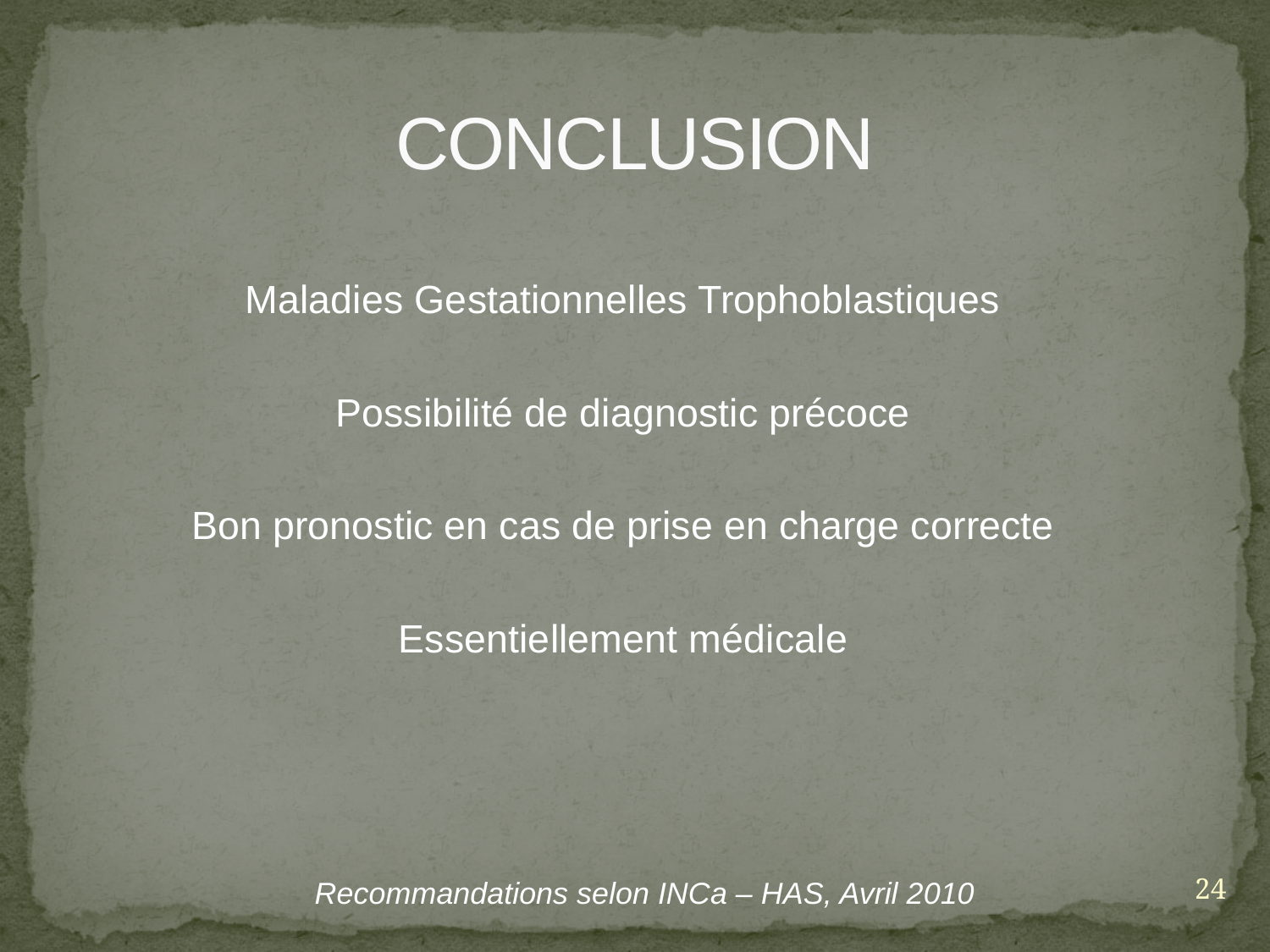

# CONCLUSION

Maladies Gestationnelles Trophoblastiques

Possibilité de diagnostic précoce

Bon pronostic en cas de prise en charge correcte

Essentiellement médicale

                               Recommandations selon INCa – HAS, Avril 2010
24